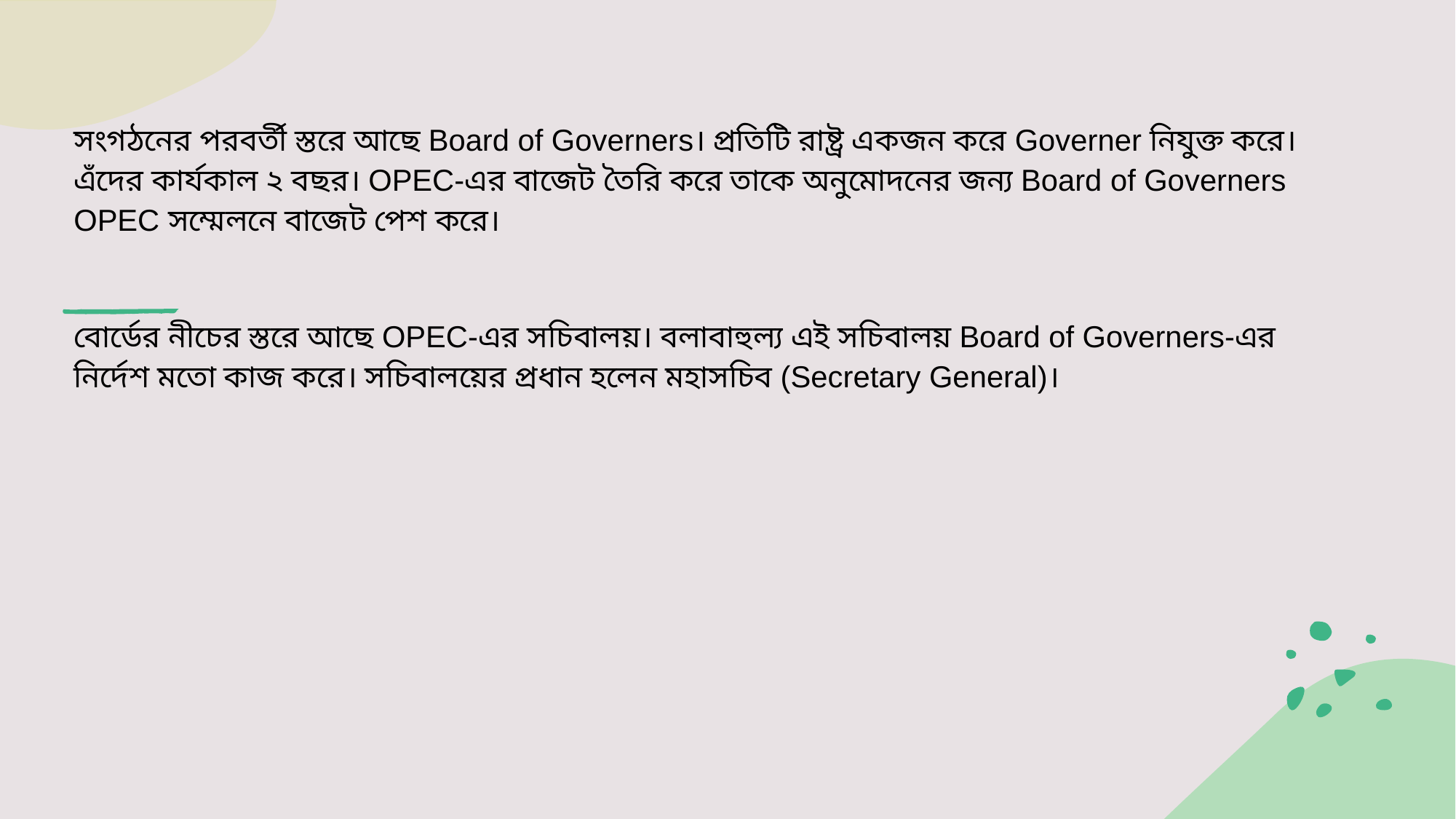

সংগঠনের পরবর্তী স্তরে আছে Board of Governers। প্রতিটি রাষ্ট্র একজন করে Governer নিযুক্ত করে। এঁদের কার্যকাল ২ বছর। OPEC-এর বাজেট তৈরি করে তাকে অনুমোদনের জন্য Board of Governers OPEC সম্মেলনে বাজেট পেশ করে।

বোর্ডের নীচের স্তরে আছে OPEC-এর সচিবালয়। বলাবাহুল্য এই সচিবালয় Board of Governers-এর নির্দেশ মতো কাজ করে। সচিবালয়ের প্রধান হলেন মহাসচিব (Secretary General)।